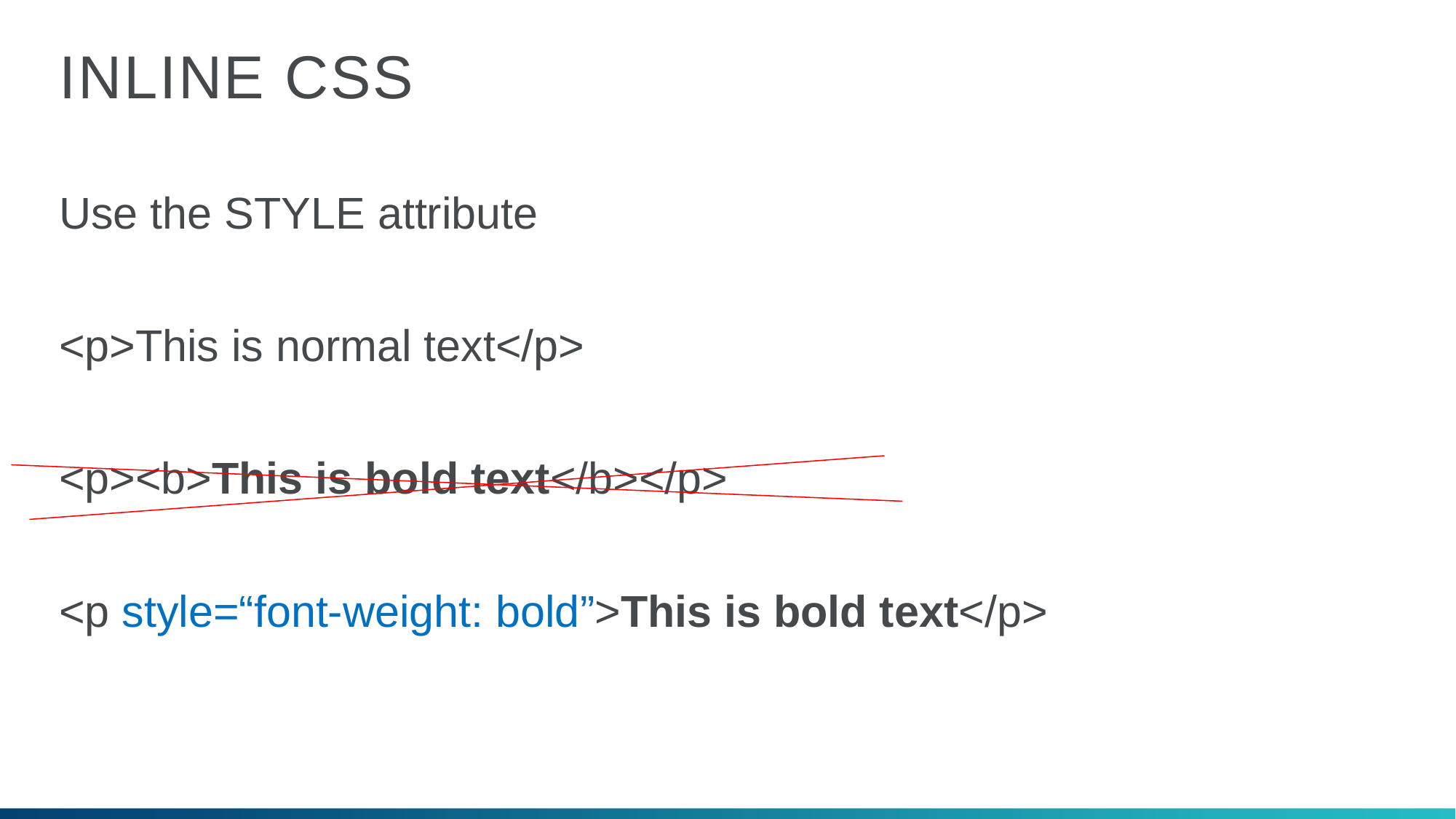

# Inline CSS
Use the STYLE attribute

<p>This is normal text</p>

<p><b>This is bold text</b></p>

<p style=“font-weight: bold”>This is bold text</p>